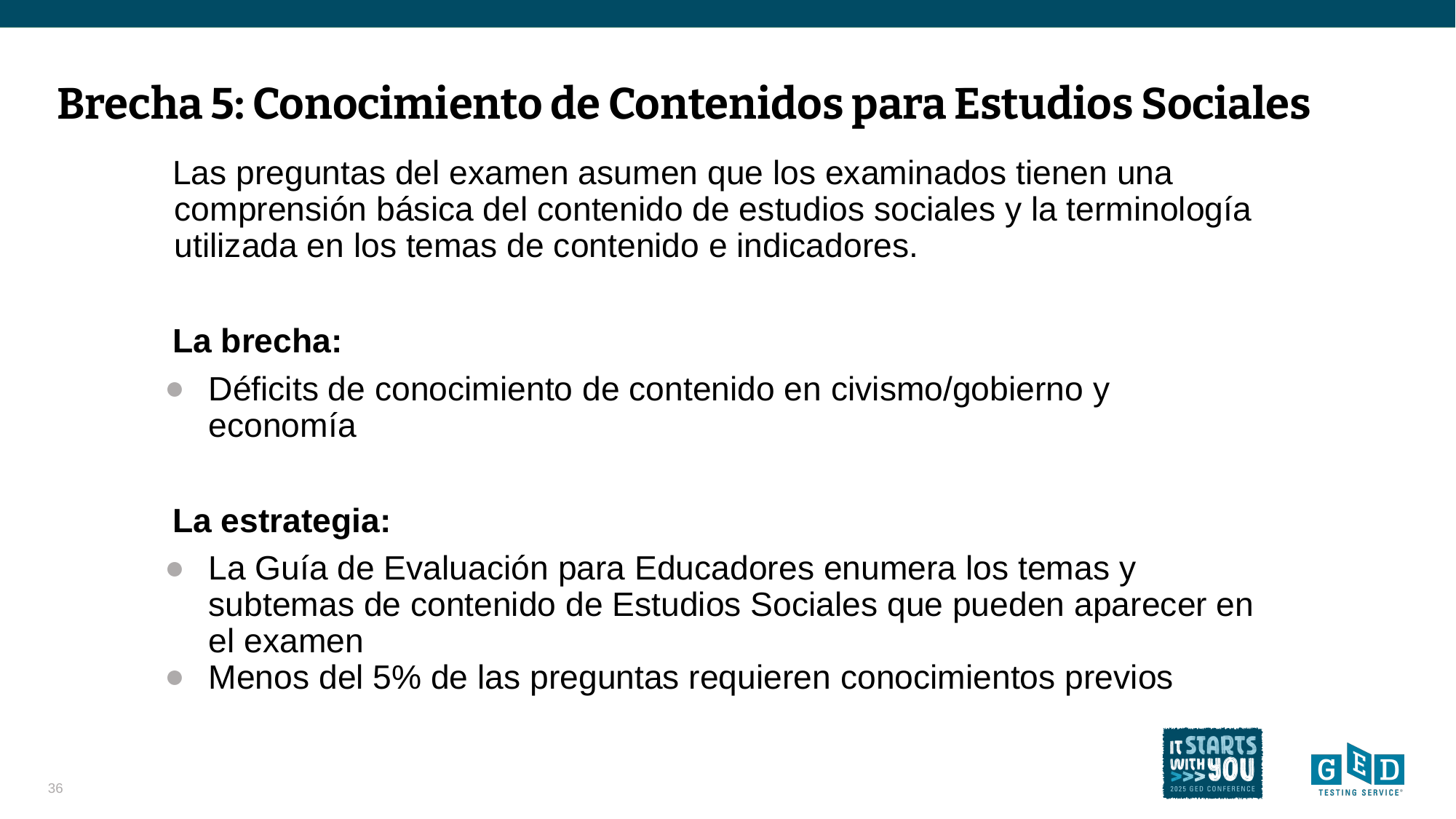

# Brecha 5: Conocimiento de Contenidos para Estudios Sociales
Las preguntas del examen asumen que los examinados tienen una comprensión básica del contenido de estudios sociales y la terminología utilizada en los temas de contenido e indicadores.

La brecha:
Déficits de conocimiento de contenido en civismo/gobierno y economía

La estrategia:
La Guía de Evaluación para Educadores enumera los temas y subtemas de contenido de Estudios Sociales que pueden aparecer en el examen
Menos del 5% de las preguntas requieren conocimientos previos
36